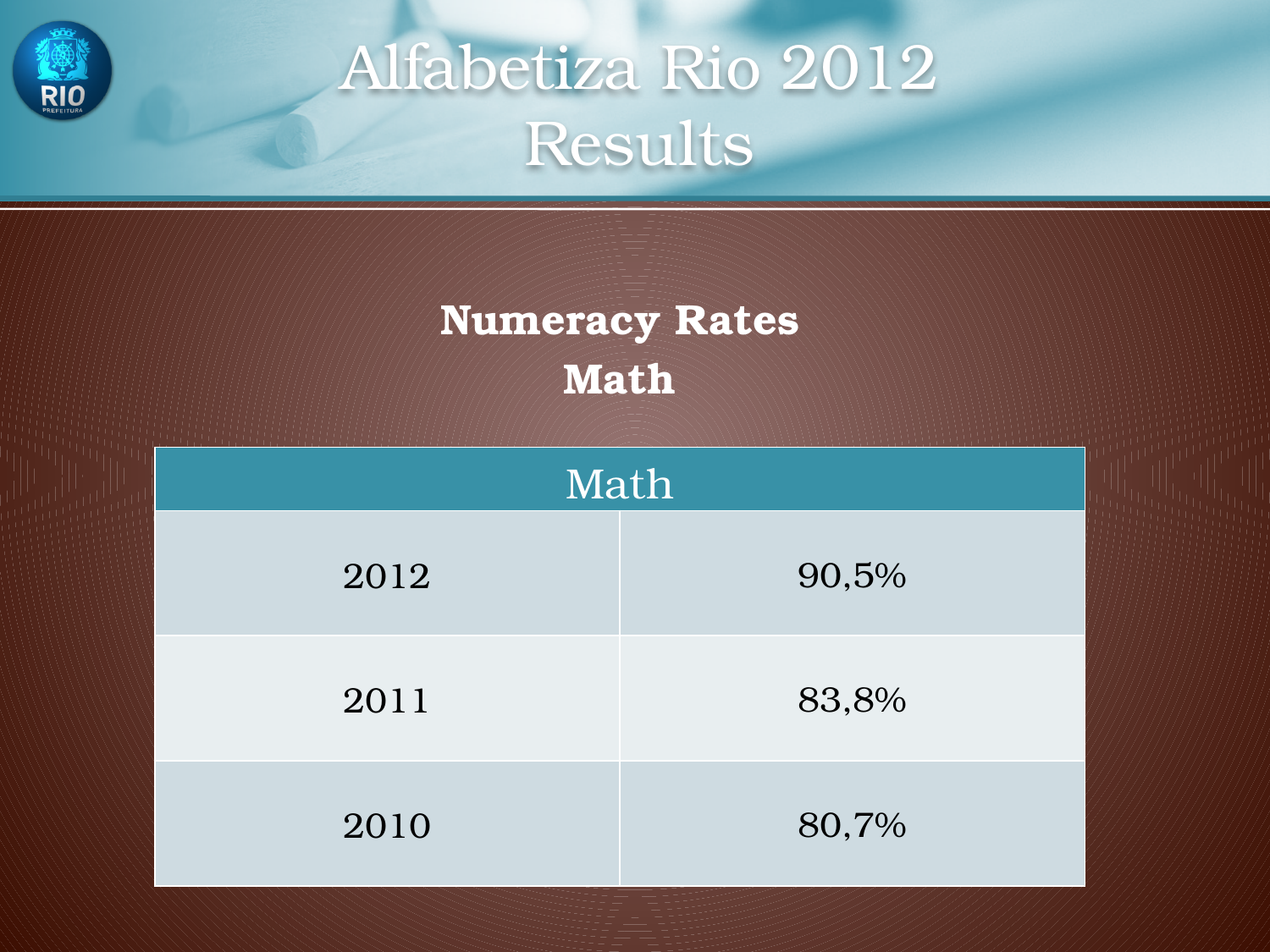

Alfabetiza Rio 2012
Results
Numeracy Rates
Math
| Math |  |
| --- | --- |
| 2012 | 90,5% |
| 2011 | 83,8% |
| 2010 | 80,7% |